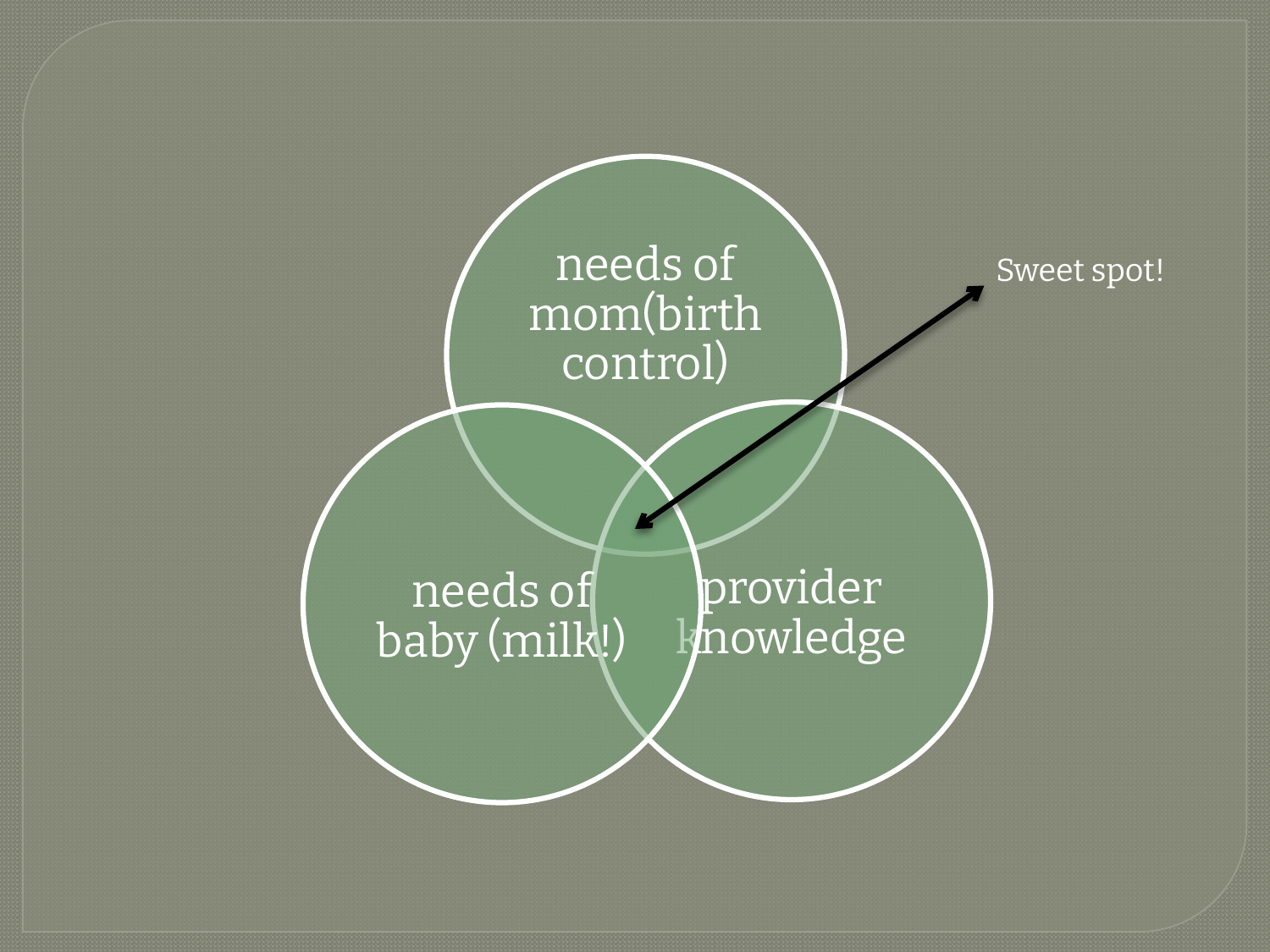

needs of mom(birth control)
provider knowledge
needs of baby (milk!)
Sweet spot!